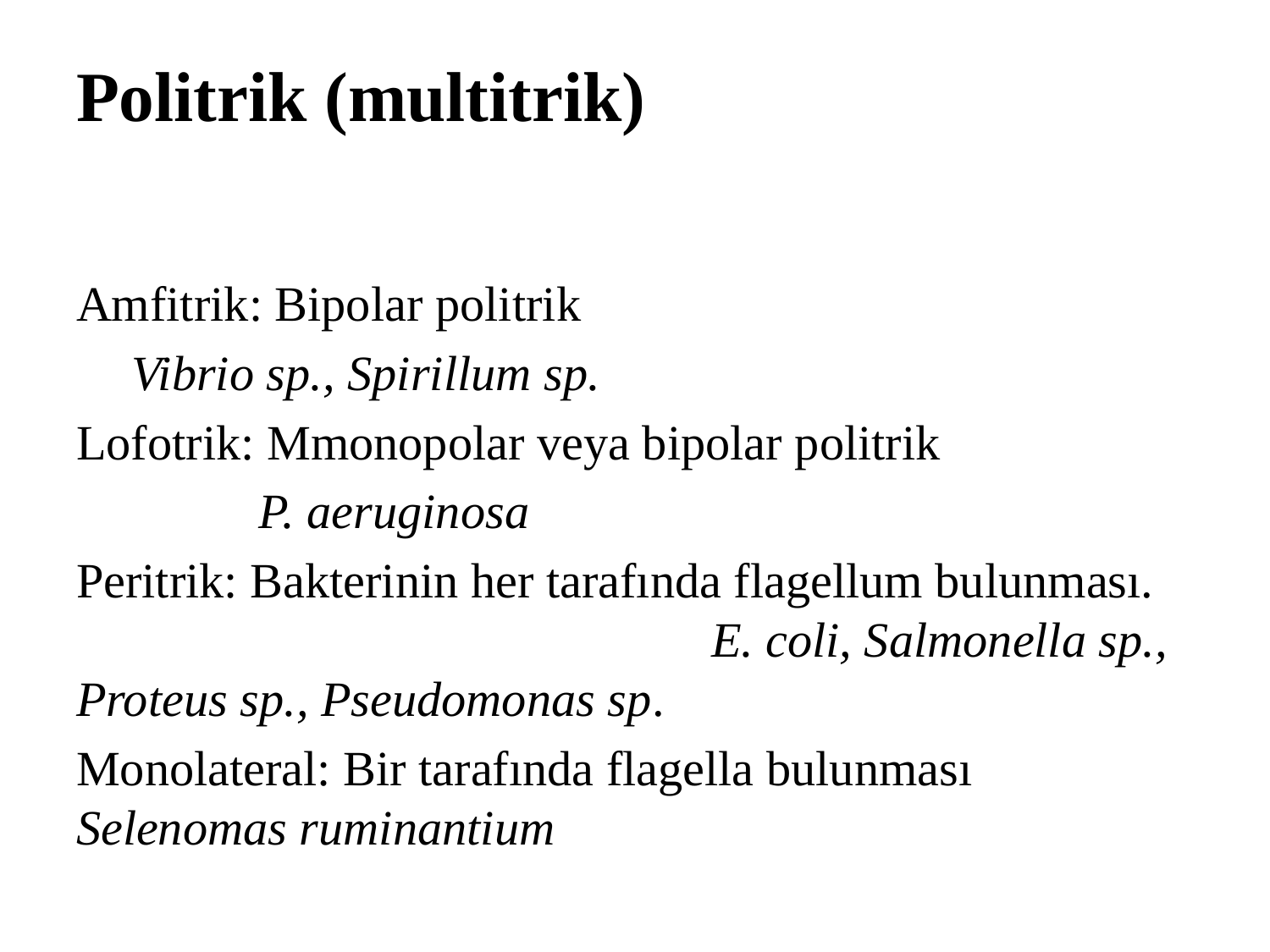

# Politrik (multitrik)
Amfitrik: Bipolar politrik
Vibrio sp., Spirillum sp.
Lofotrik: Mmonopolar veya bipolar politrik
	P. aeruginosa
Peritrik: Bakterinin her tarafında flagellum bulunması.                                                   	E. coli, Salmonella sp., Proteus sp., Pseudomonas sp.
Monolateral: Bir tarafında flagella bulunması 	Selenomas ruminantium